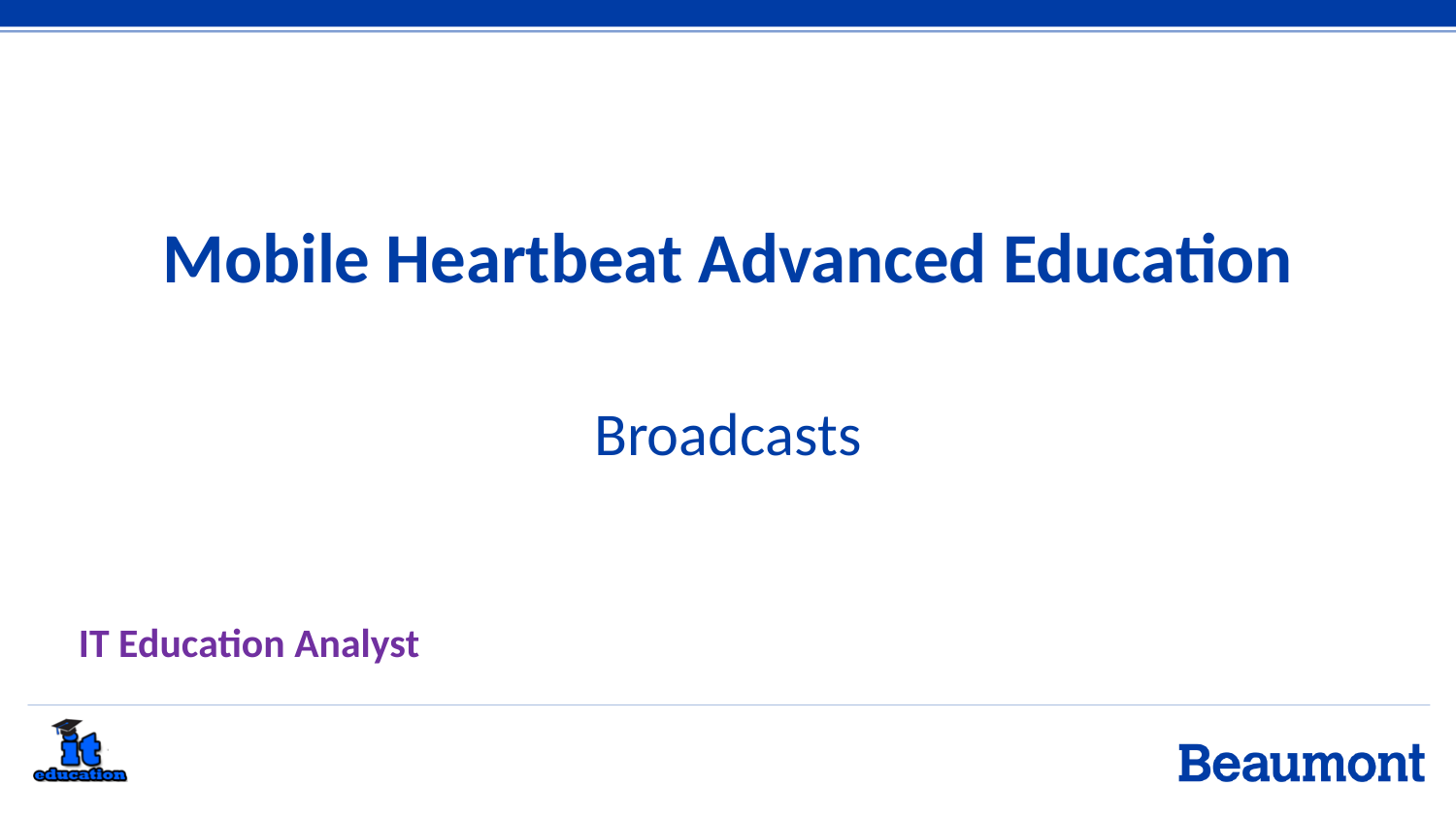

# Mobile Heartbeat Advanced Education
Broadcasts

IT Education Analyst